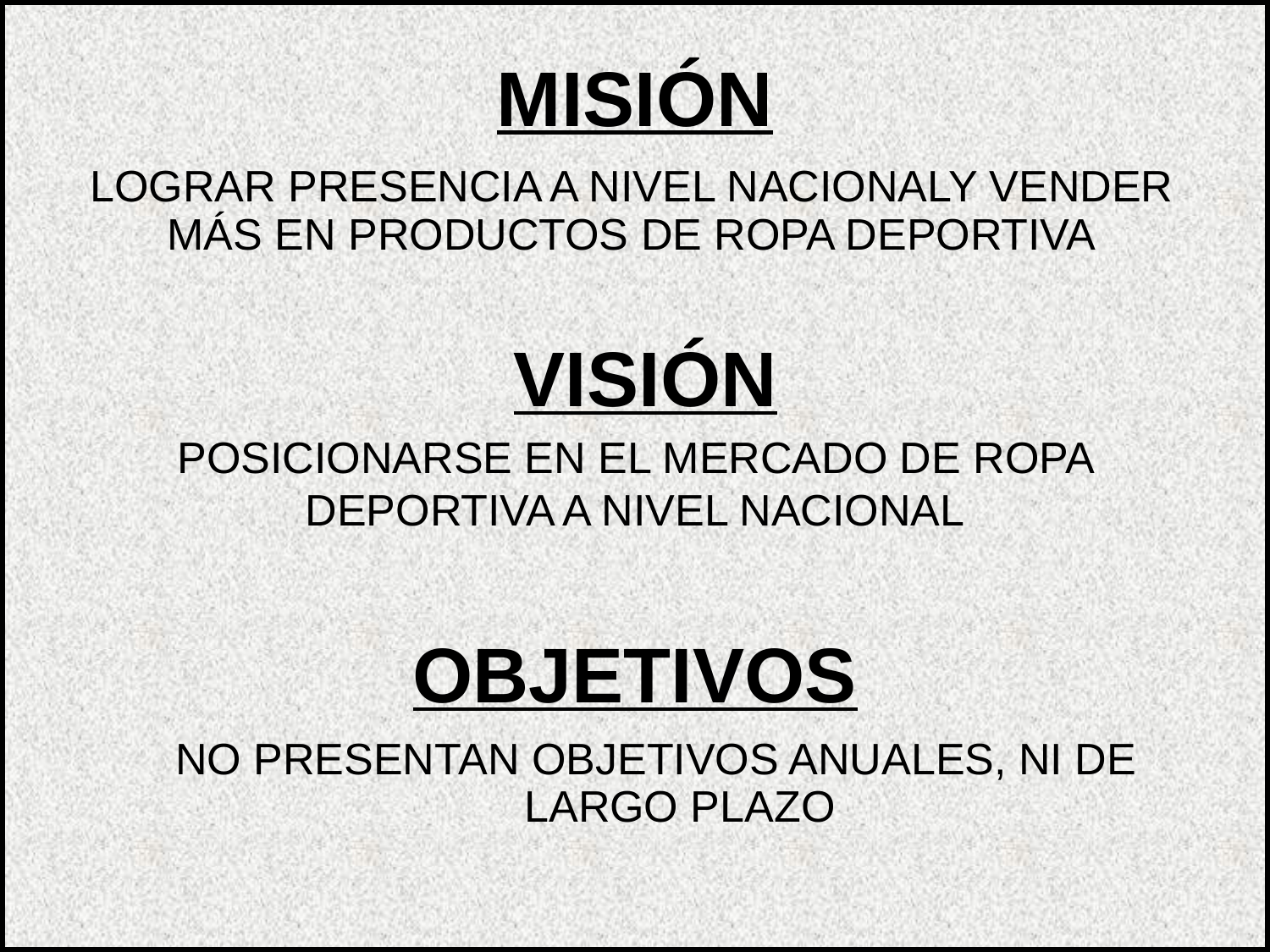

# MISIÓN
LOGRAR PRESENCIA A NIVEL NACIONALY VENDER MÁS EN PRODUCTOS DE ROPA DEPORTIVA
VISIÓN
POSICIONARSE EN EL MERCADO DE ROPA DEPORTIVA A NIVEL NACIONAL
OBJETIVOS
NO PRESENTAN OBJETIVOS ANUALES, NI DE LARGO PLAZO